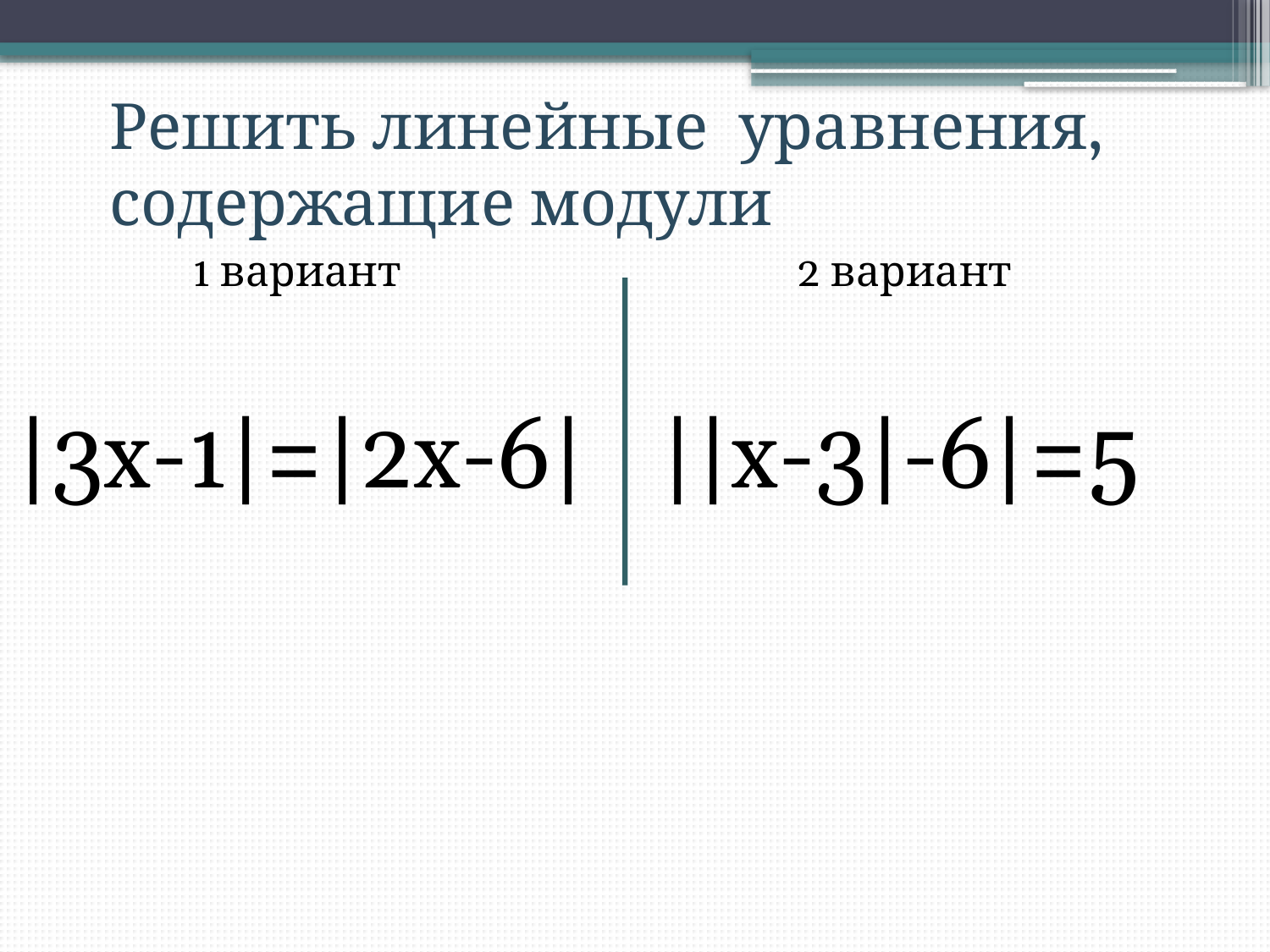

Решить линейные  уравнения,
содержащие модули
1 вариант
2 вариант
|3x-1|=|2x-6|
||x-3|-6|=5